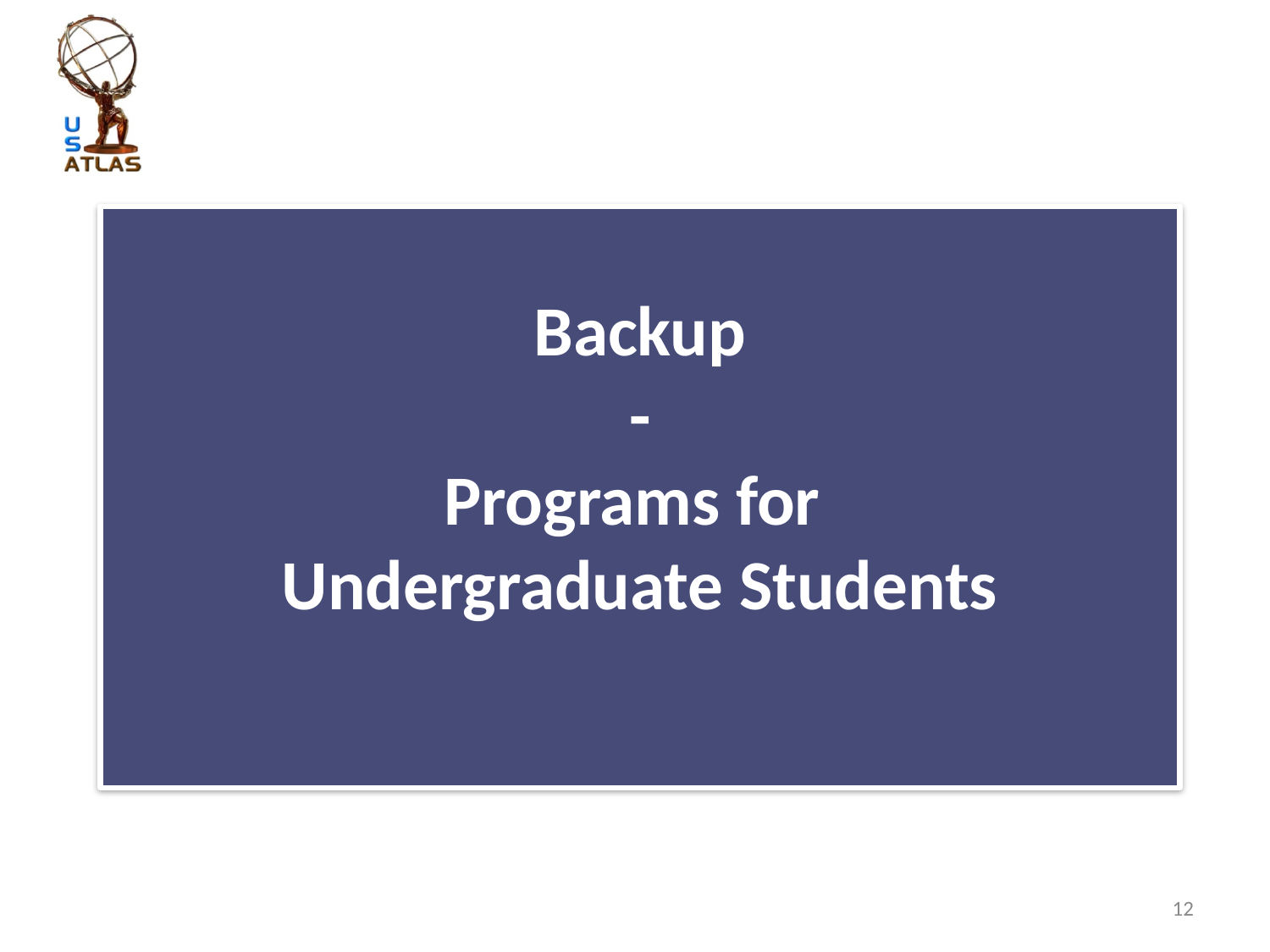

# Backup - Programs for Undergraduate Students
12